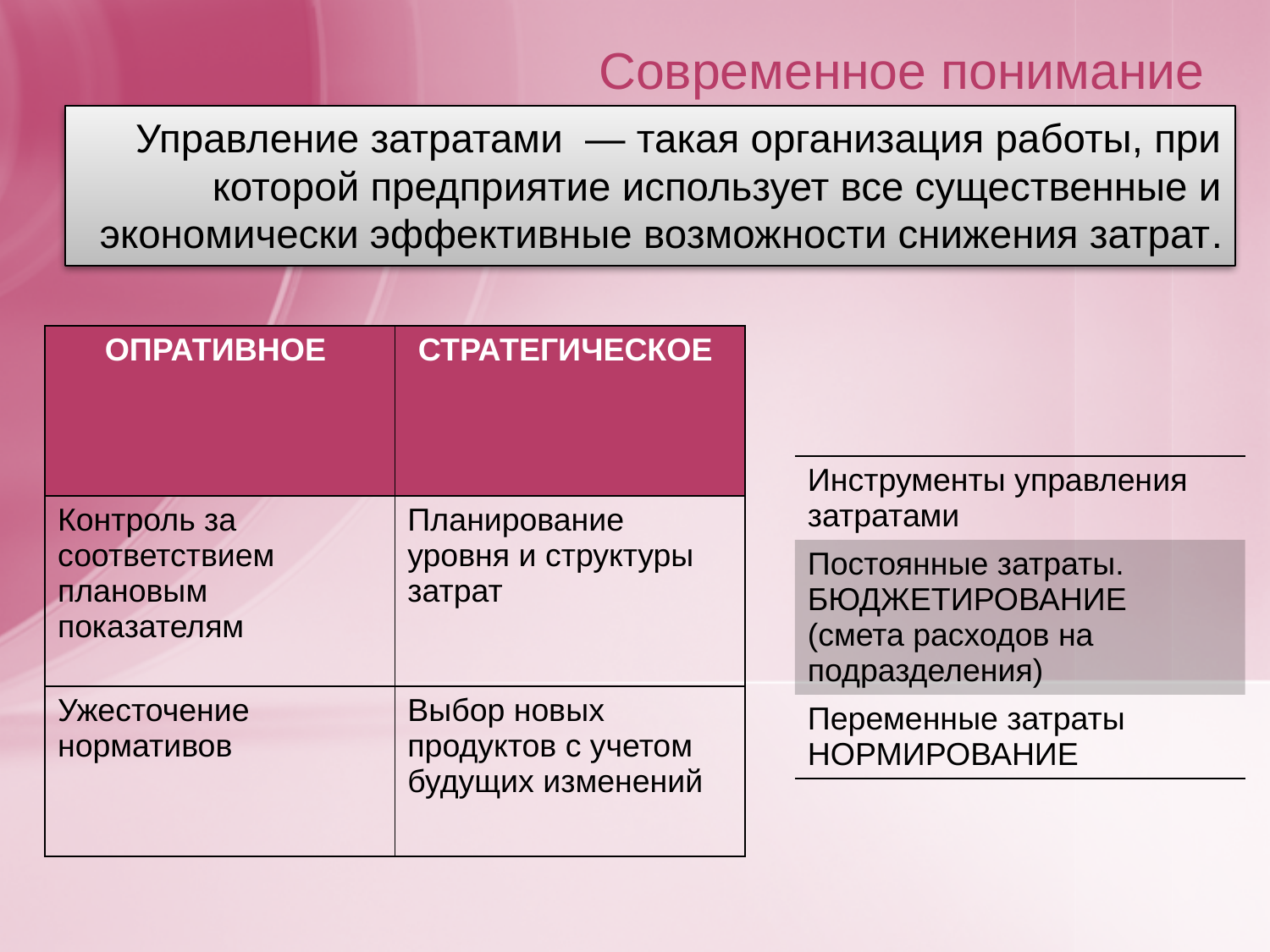

# Современное понимание
Управление затратами  — такая организация работы, при которой предприятие использует все существенные и экономически эффективные возможности снижения затрат.
| ОПРАТИВНОЕ | СТРАТЕГИЧЕСКОЕ |
| --- | --- |
| Контроль за соответствием плановым показателям | Планирование уровня и структуры затрат |
| Ужесточение нормативов | Выбор новых продуктов с учетом будущих изменений |
| Инструменты управления затратами |
| --- |
| Постоянные затраты. БЮДЖЕТИРОВАНИЕ (смета расходов на подразделения) |
| Переменные затраты НОРМИРОВАНИЕ |